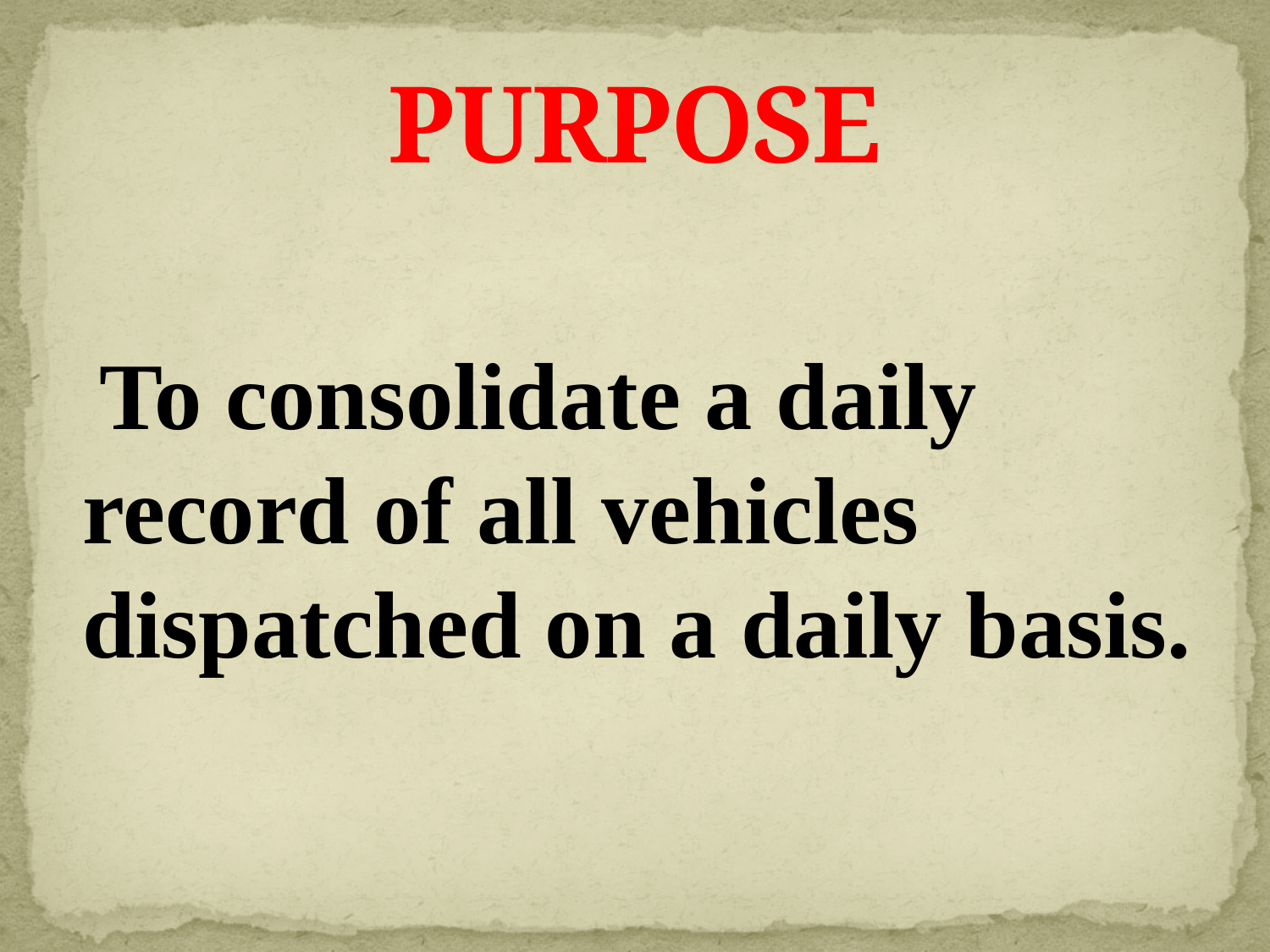

# PURPOSE
   To consolidate a daily record of all vehicles dispatched on a daily basis.